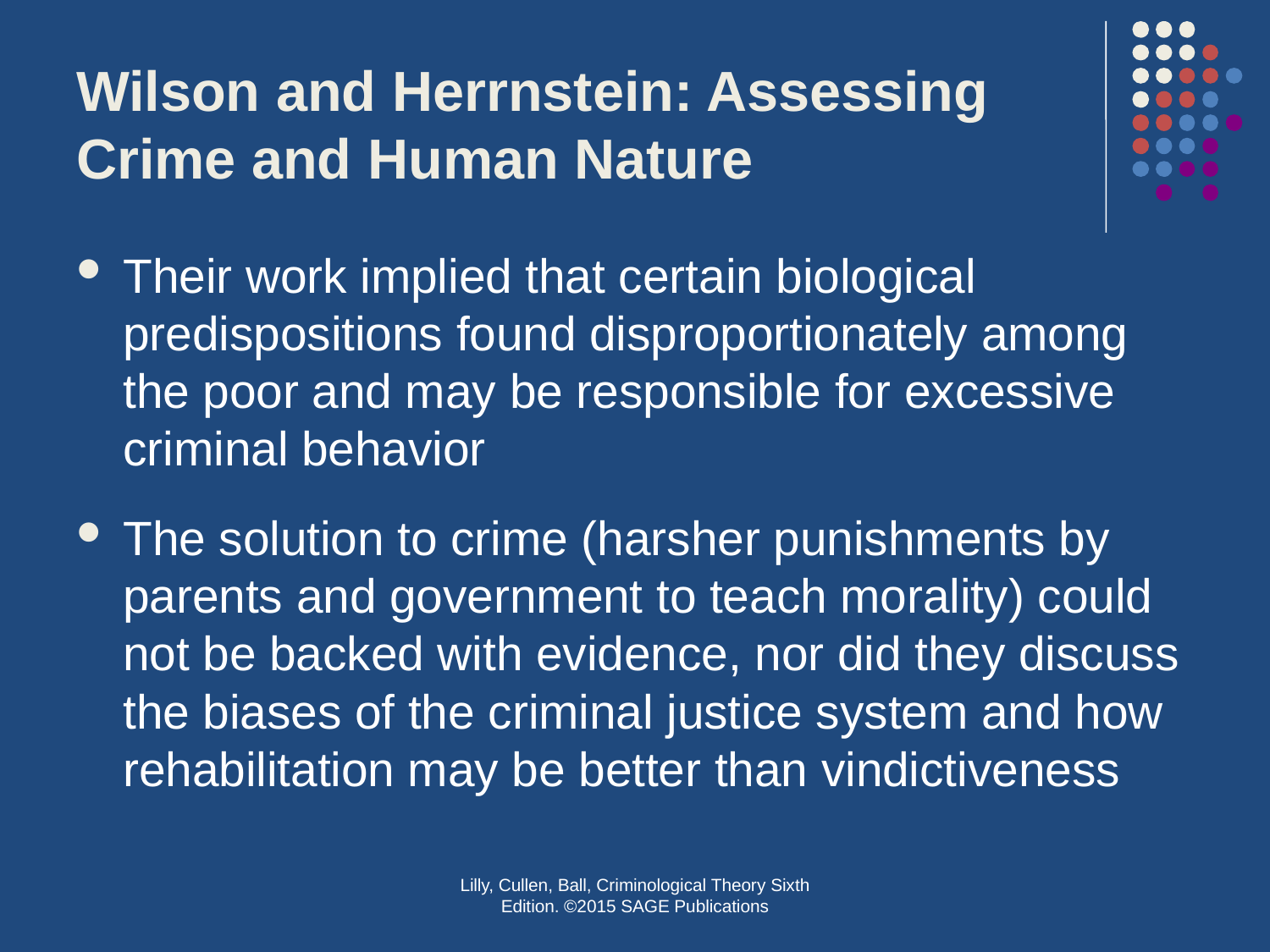

# Wilson and Herrnstein: Assessing Crime and Human Nature
Their work implied that certain biological predispositions found disproportionately among the poor and may be responsible for excessive criminal behavior

The solution to crime (harsher punishments by parents and government to teach morality) could not be backed with evidence, nor did they discuss the biases of the criminal justice system and how rehabilitation may be better than vindictiveness
Lilly, Cullen, Ball, Criminological Theory Sixth Edition. ©2015 SAGE Publications